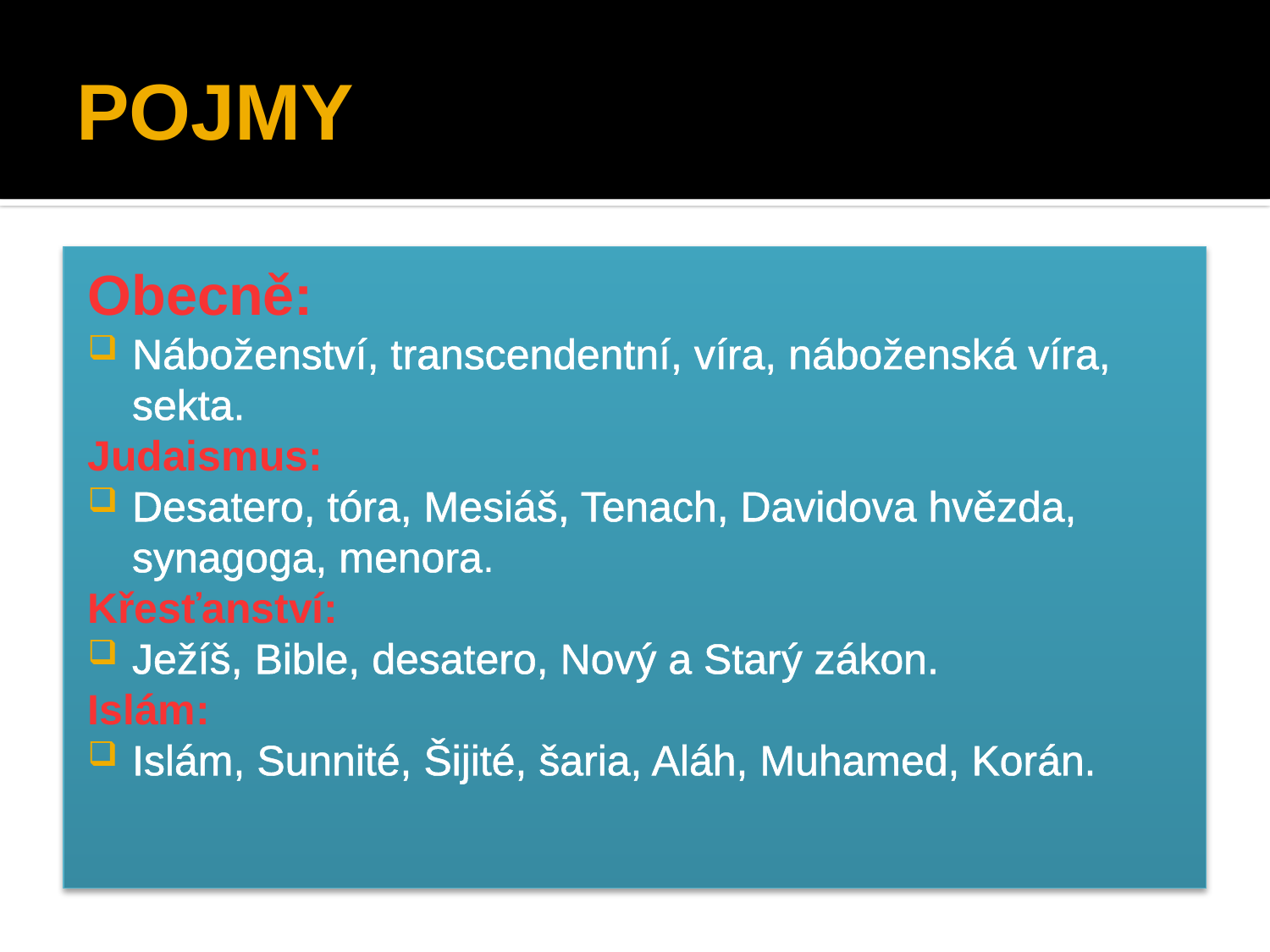

# POJMY
Obecně:
Náboženství, transcendentní, víra, náboženská víra, sekta.
Judaismus:
Desatero, tóra, Mesiáš, Tenach, Davidova hvězda, synagoga, menora.
Křesťanství:
Ježíš, Bible, desatero, Nový a Starý zákon.
Islám:
Islám, Sunnité, Šijité, šaria, Aláh, Muhamed, Korán.